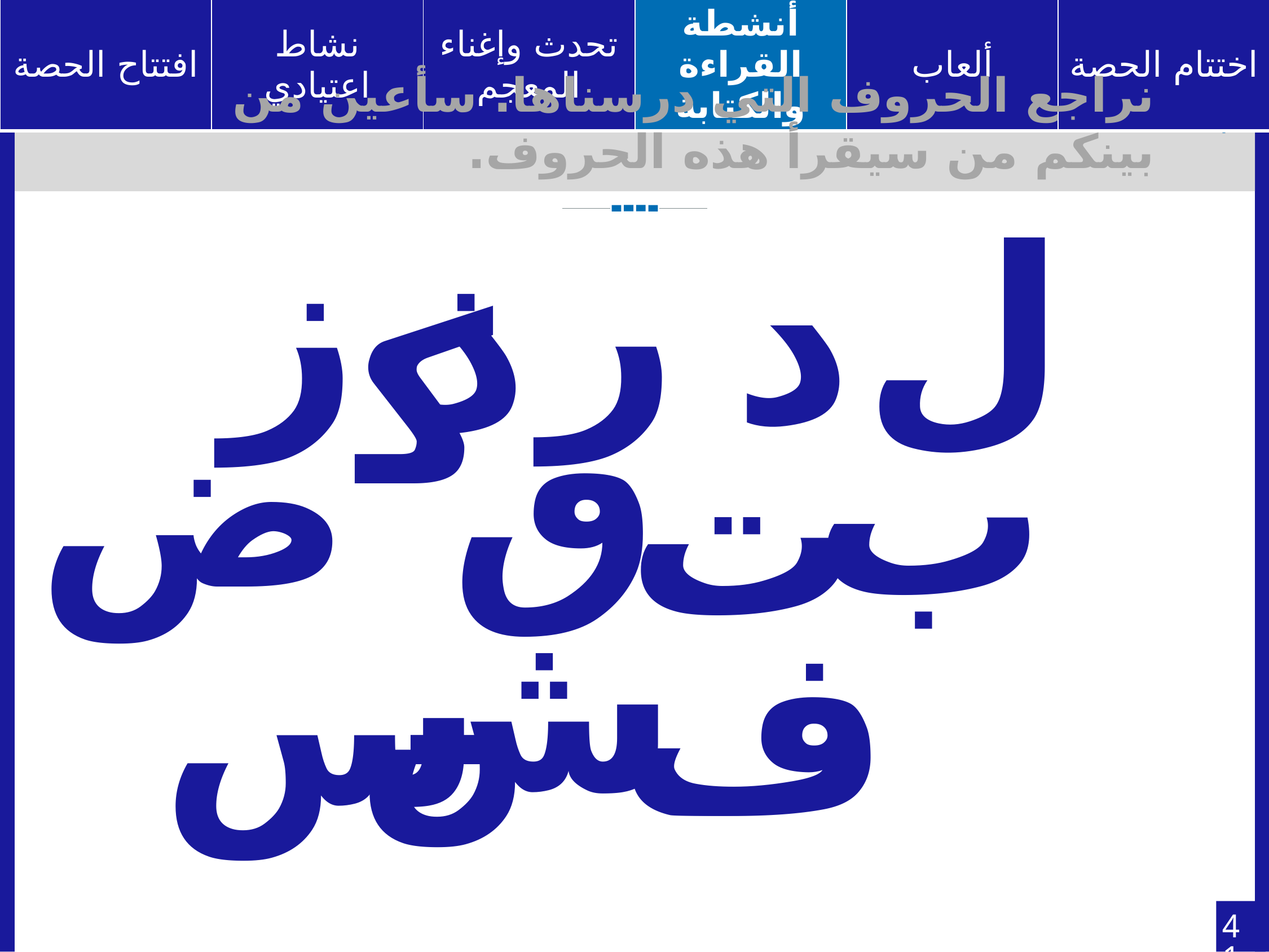

نراجع الحروف التي درسناها. سأعين من بينكم من سيقرأ هذه الحروف.
ر
ز
ل
د
ذ
ض
ق
ب
ت
كـ
ش
س
ف